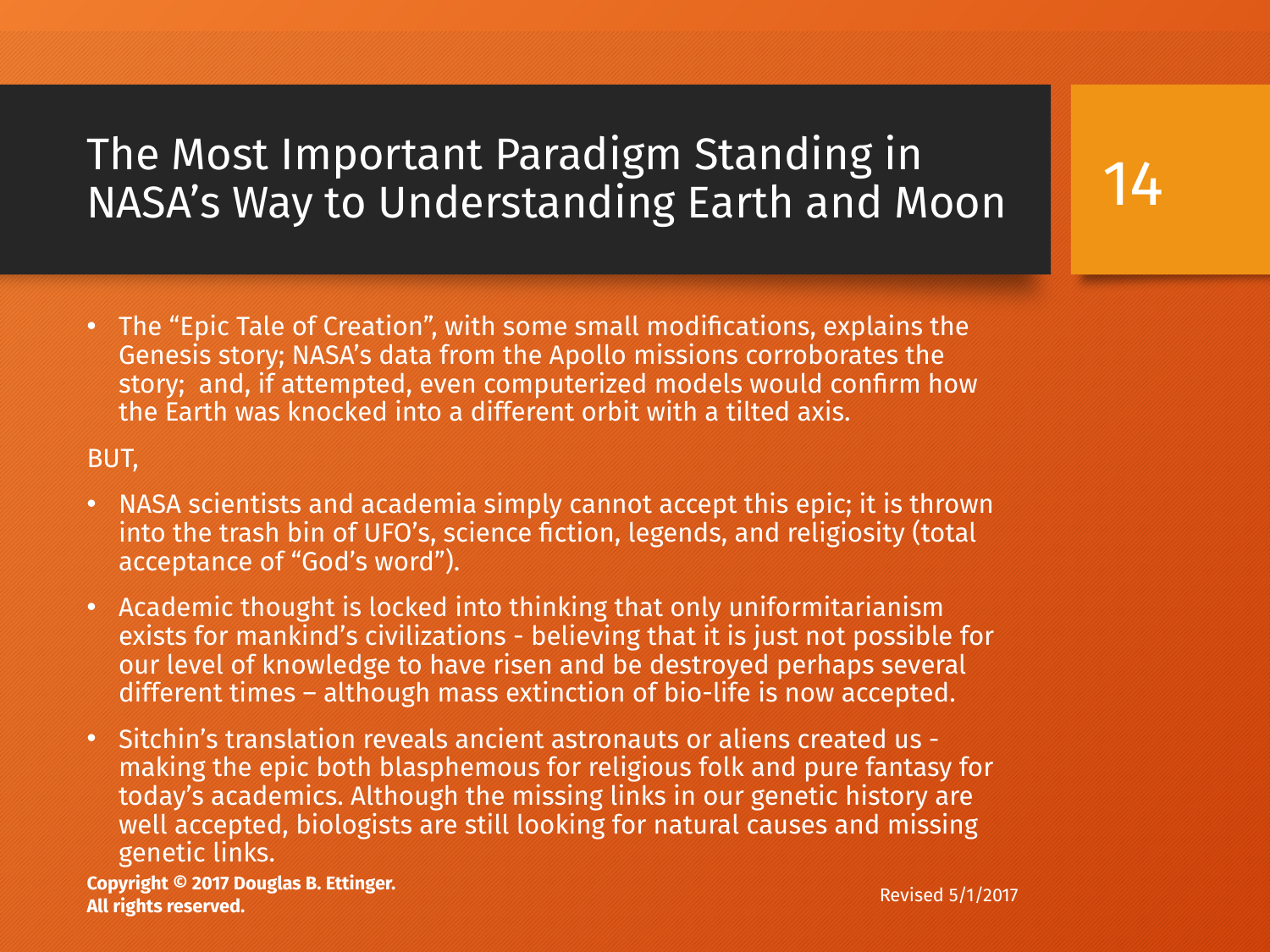

# The Most Important Paradigm Standing in NASA’s Way to Understanding Earth and Moon
14
The “Epic Tale of Creation”, with some small modifications, explains the Genesis story; NASA’s data from the Apollo missions corroborates the story;  and, if attempted, even computerized models would confirm how the Earth was knocked into a different orbit with a tilted axis.
BUT,
NASA scientists and academia simply cannot accept this epic; it is thrown into the trash bin of UFO’s, science fiction, legends, and religiosity (total acceptance of “God’s word”).
Academic thought is locked into thinking that only uniformitarianism exists for mankind’s civilizations - believing that it is just not possible for our level of knowledge to have risen and be destroyed perhaps several different times – although mass extinction of bio-life is now accepted.
Sitchin’s translation reveals ancient astronauts or aliens created us - making the epic both blasphemous for religious folk and pure fantasy for today’s academics. Although the missing links in our genetic history are well accepted, biologists are still looking for natural causes and missing genetic links.
Revised 5/1/2017
Copyright © 2017 Douglas B. Ettinger.
All rights reserved.